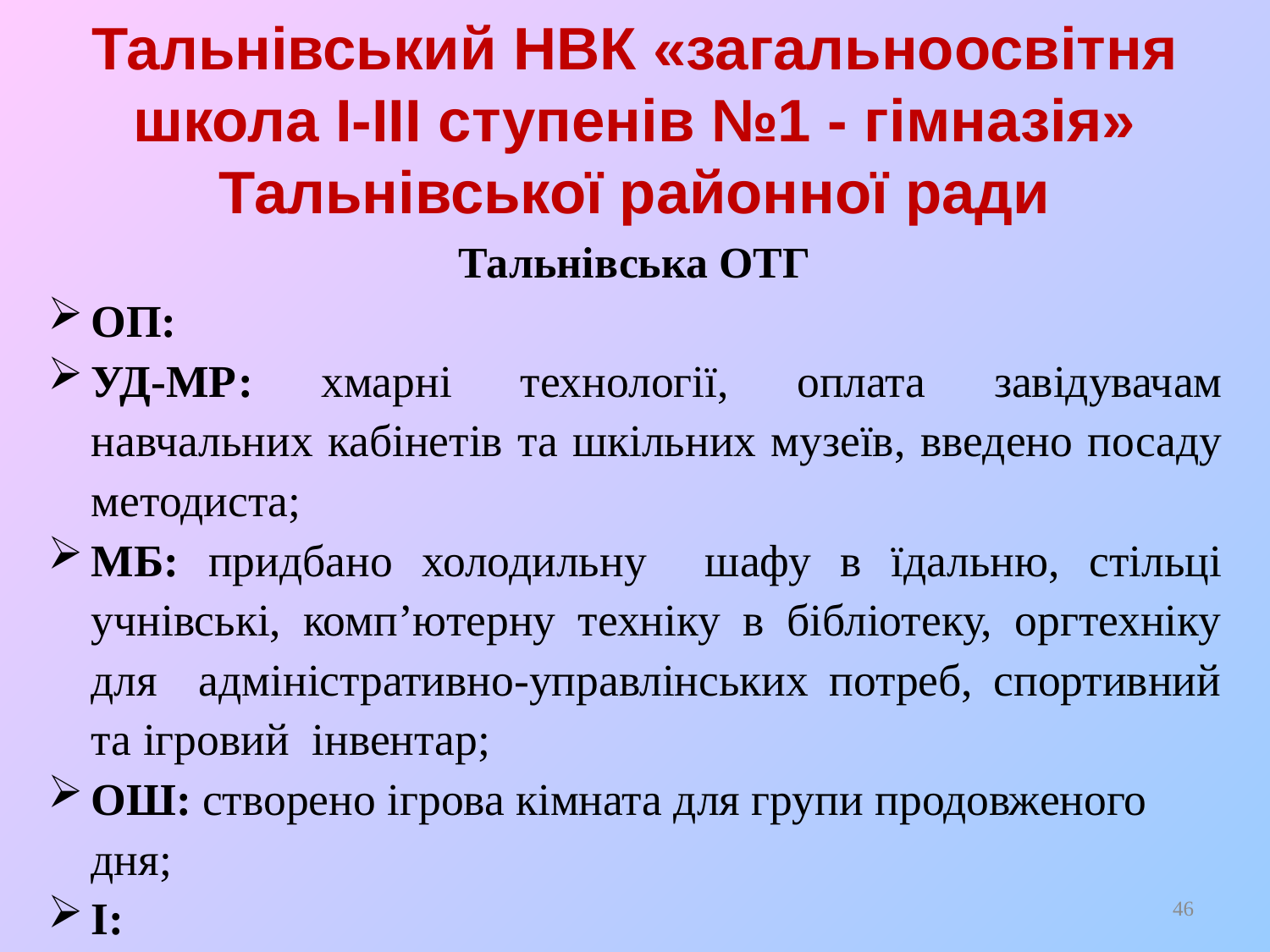

# Тальнівський НВК «загальноосвітня школа І-ІІІ ступенів №1 - гімназія» Тальнівської районної ради
Тальнівська ОТГ
ОП:
УД-МР: хмарні технології, оплата завідувачам навчальних кабінетів та шкільних музеїв, введено посаду методиста;
МБ: придбано холодильну  шафу в їдальню, стільці учнівські, комп’ютерну техніку в бібліотеку, оргтехніку для  адміністративно-управлінських потреб, спортивний та ігровий  інвентар;
ОШ: створено ігрова кімната для групи продовженого дня;
І:
46